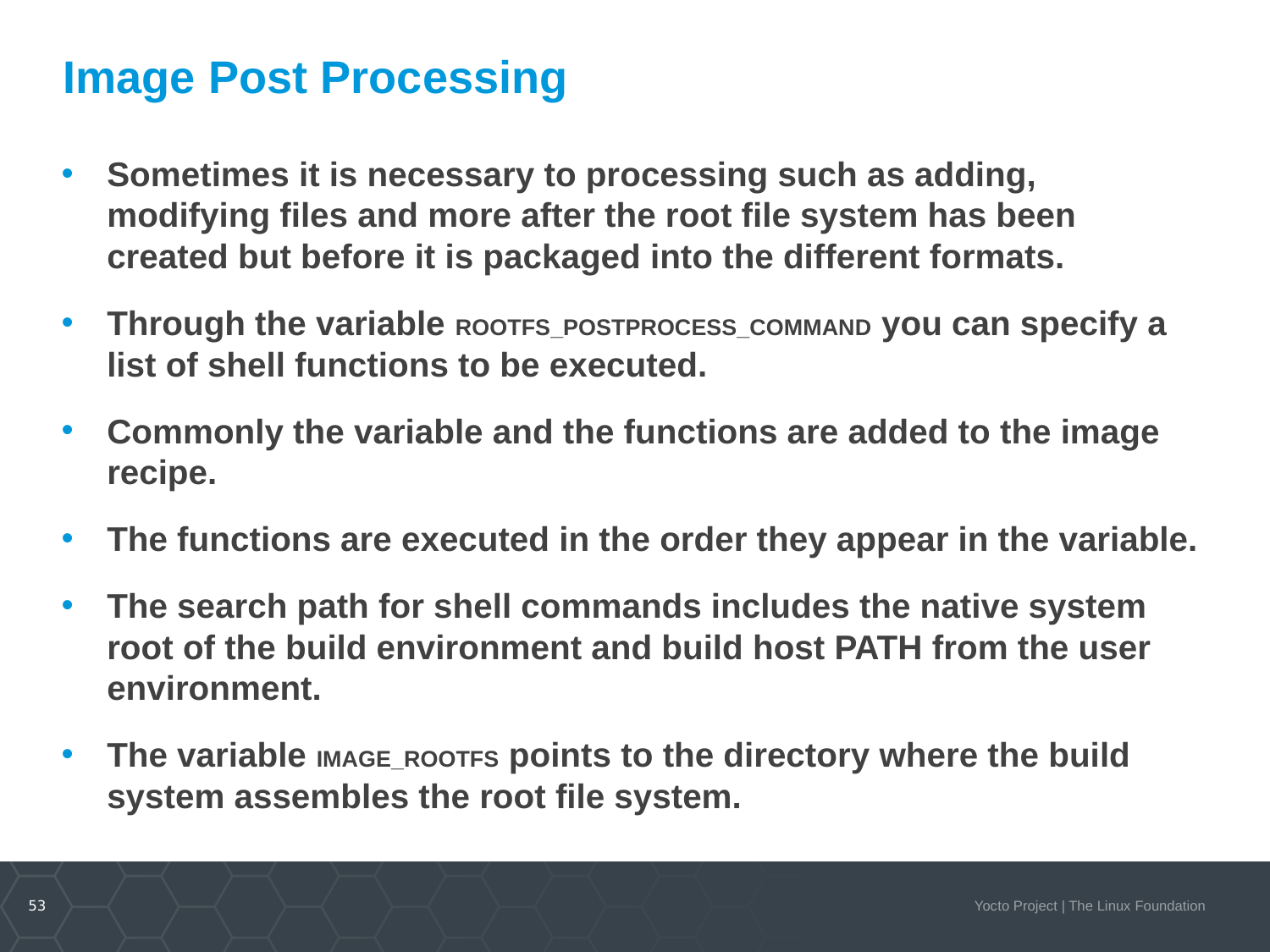

Image Post Processing
Sometimes it is necessary to processing such as adding, modifying files and more after the root file system has been created but before it is packaged into the different formats.
Through the variable ROOTFS_POSTPROCESS_COMMAND you can specify a list of shell functions to be executed.
Commonly the variable and the functions are added to the image recipe.
The functions are executed in the order they appear in the variable.
The search path for shell commands includes the native system root of the build environment and build host PATH from the user environment.
The variable IMAGE_ROOTFS points to the directory where the build system assembles the root file system.